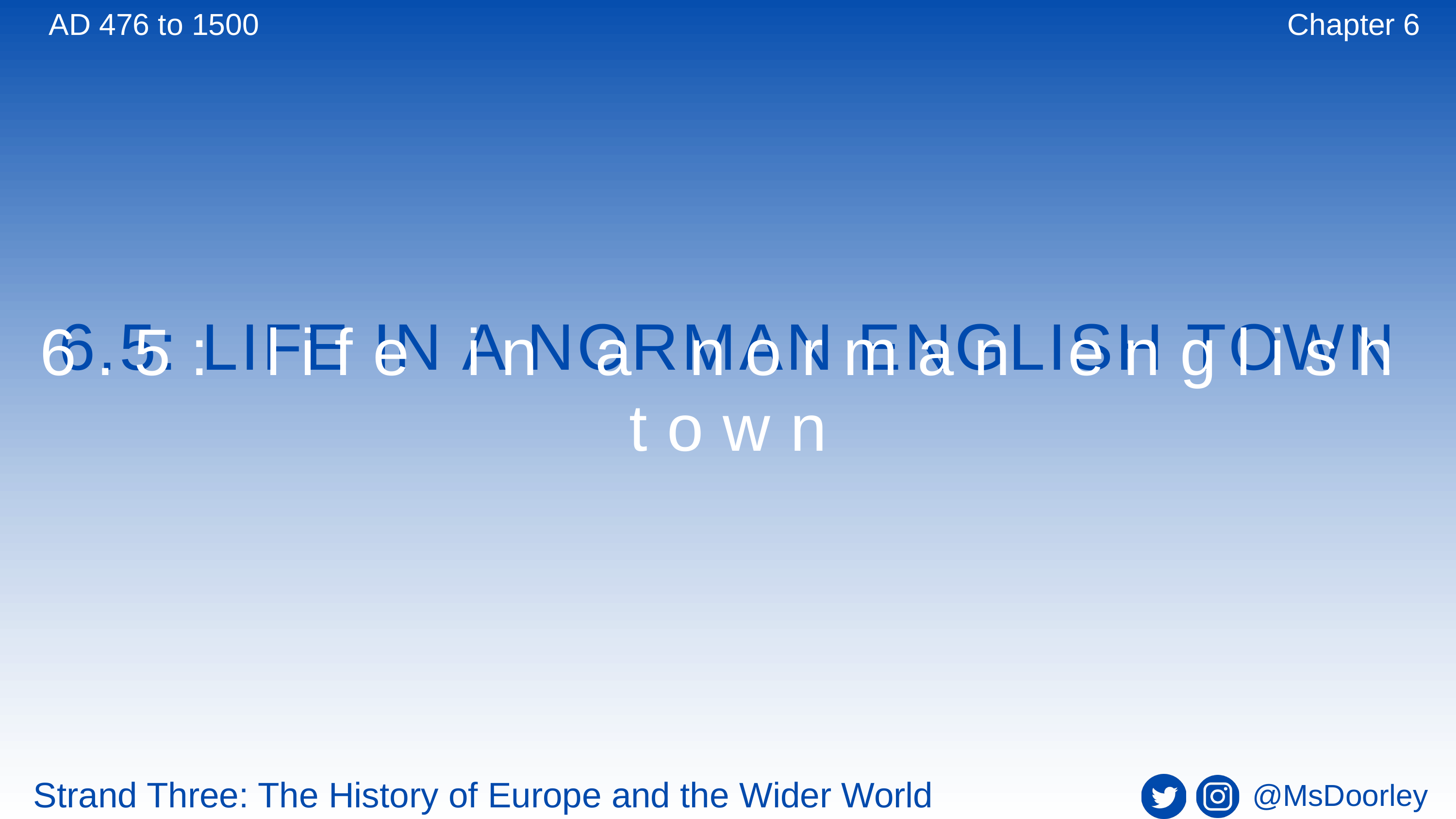

AD 476 to 1500
Chapter 6
6.5: LIFE IN A NORMAN ENGLISH TOWN
6.5: life in a norman english town
Strand Three: The History of Europe and the Wider World

@MsDoorley